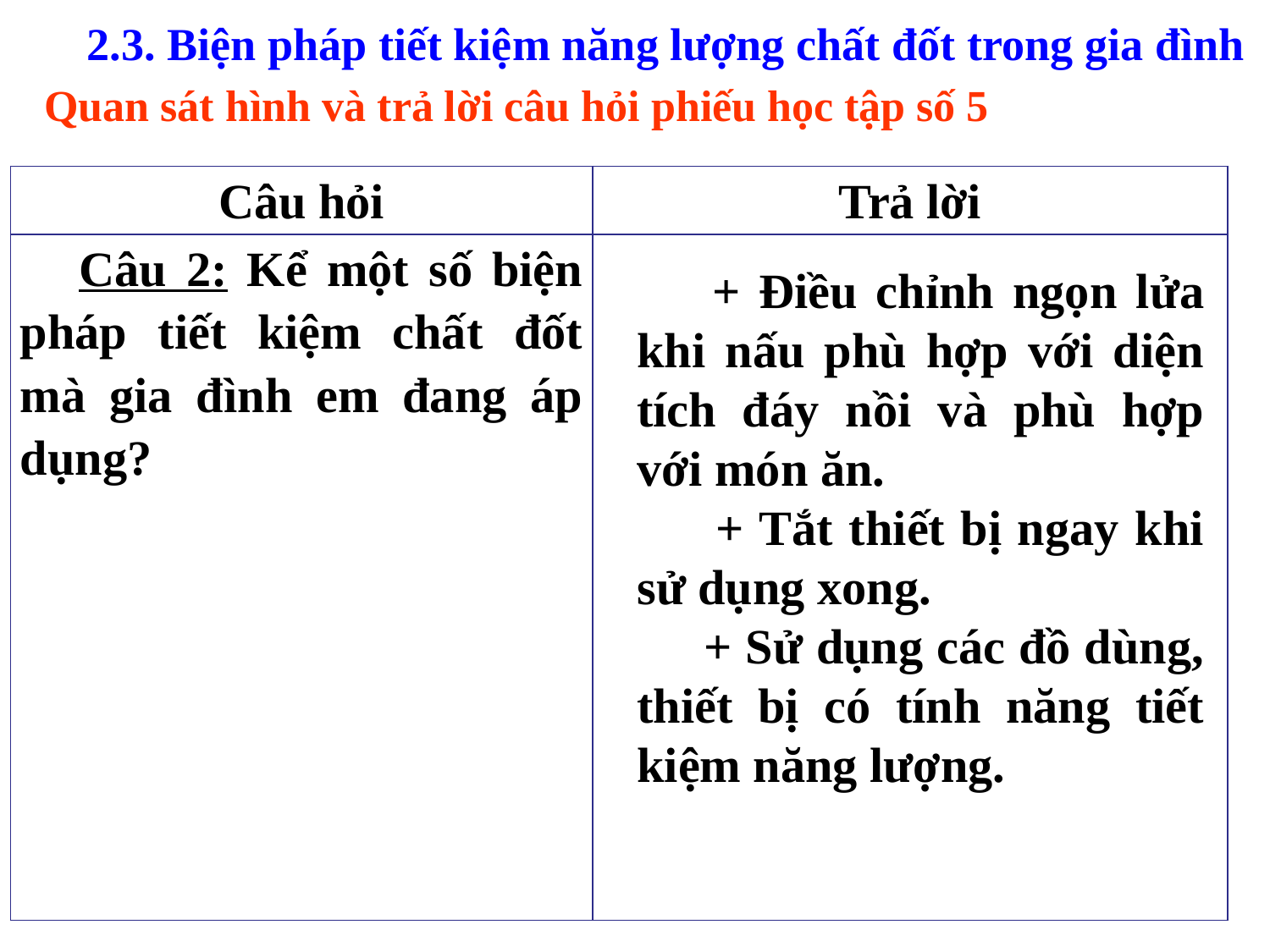

2.3. Biện pháp tiết kiệm năng lượng chất đốt trong gia đình
Quan sát hình và trả lời câu hỏi phiếu học tập số 5
| Câu hỏi | Trả lời |
| --- | --- |
| Câu 2: Kể một số biện pháp tiết kiệm chất đốt mà gia đình em đang áp dụng? |  |
    + Điều chỉnh ngọn lửa khi nấu phù hợp với diện tích đáy nồi và phù hợp với món ăn.
     + Tắt thiết bị ngay khi sử dụng xong.
     + Sử dụng các đồ dùng, thiết bị có tính năng tiết kiệm năng lượng.